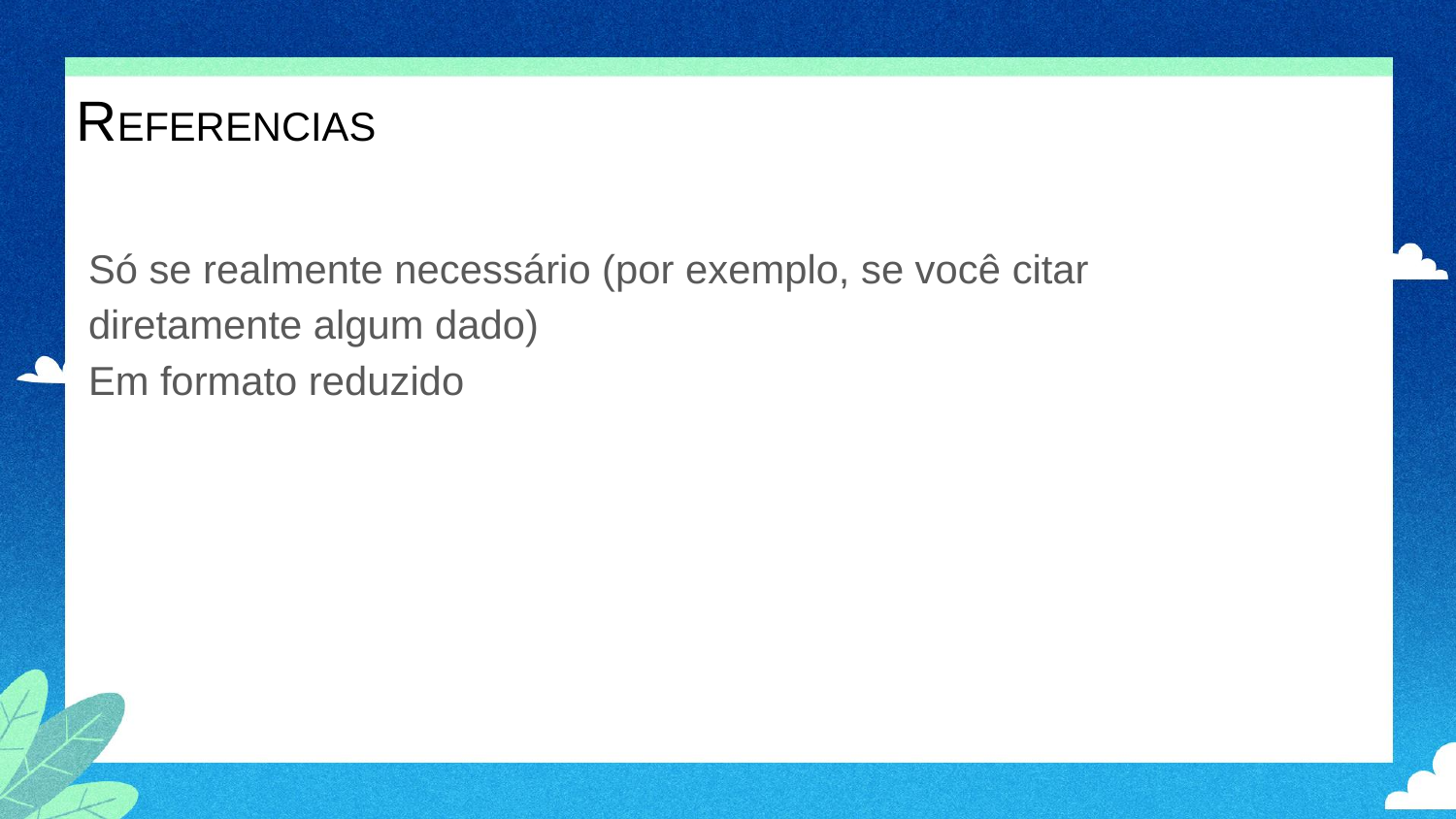

# REFERENCIAS
Só se realmente necessário (por exemplo, se você citar diretamente algum dado)
Em formato reduzido